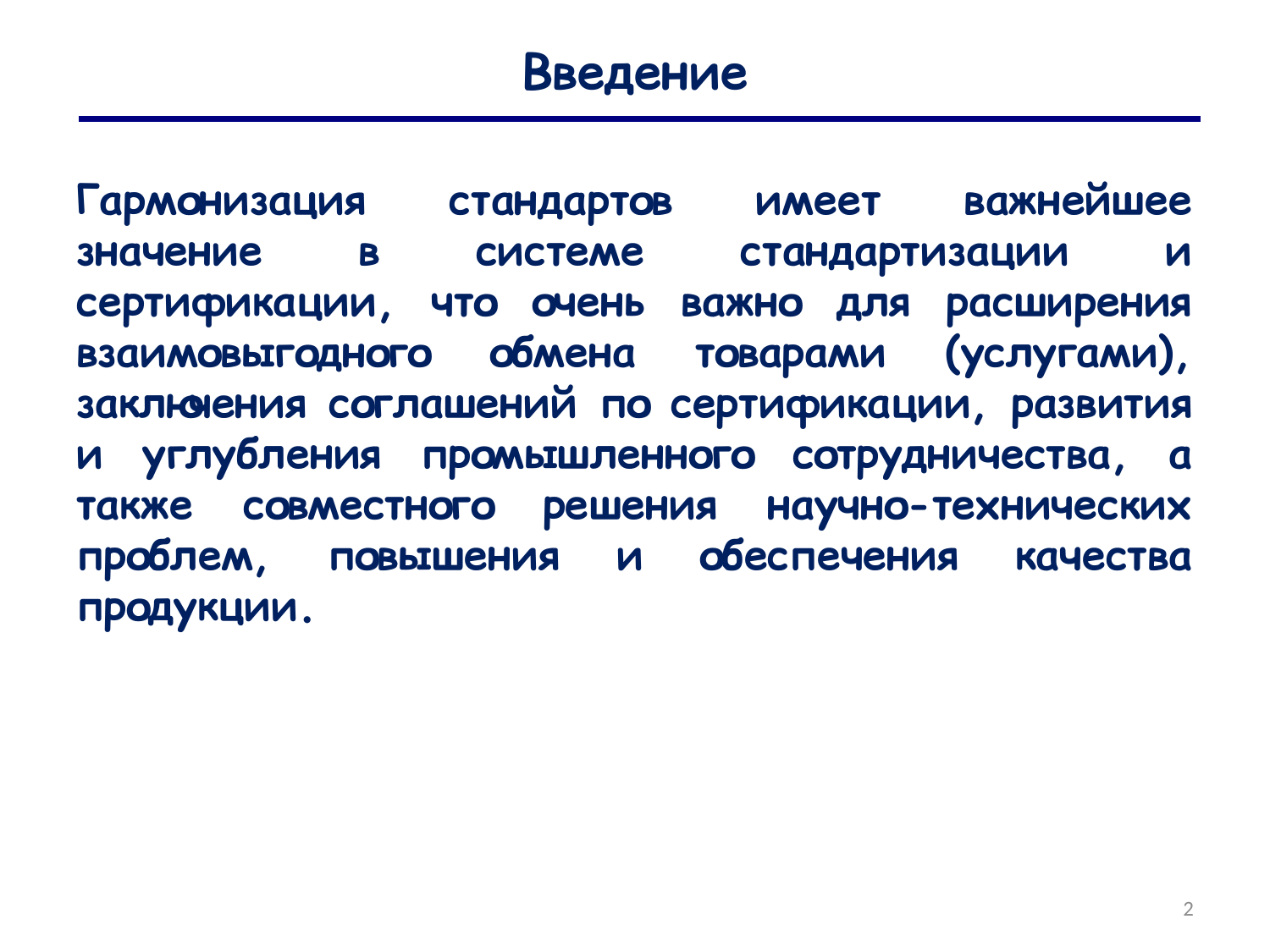

# Введение

Гармонизация стандартов имеет важнейшее значение в системе стандартизации и сертификации, что очень важно для расширения взаимовыгодного обмена товарами (услугами), заключения соглашений по сертификации, развития и углубления промышленного сотрудничества, а также совместного решения научно-технических проблем, повышения и обеспечения качества продукции.
2